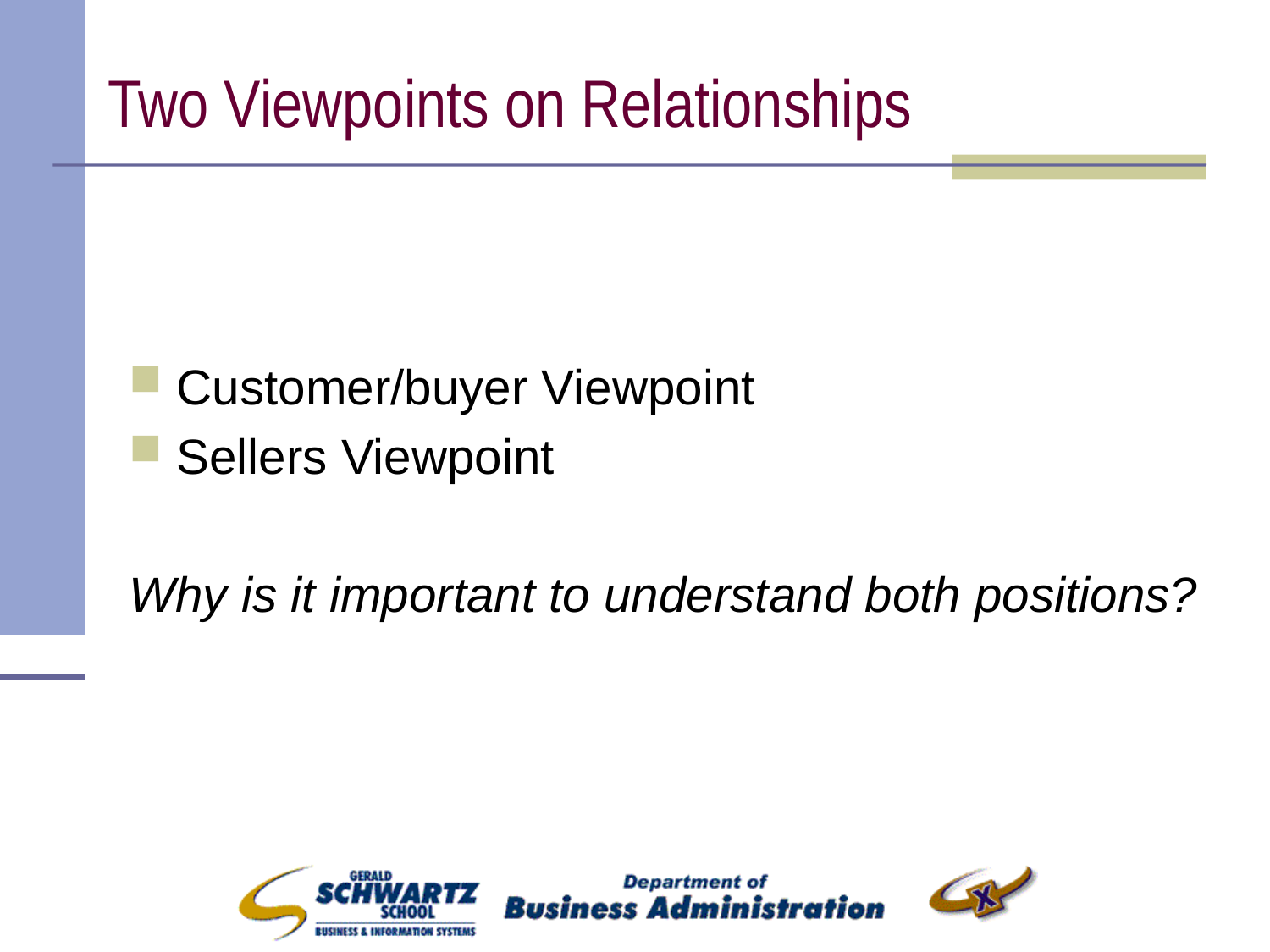

# Two Viewpoints on Relationships
Customer/buyer Viewpoint
Sellers Viewpoint

Why is it important to understand both positions?